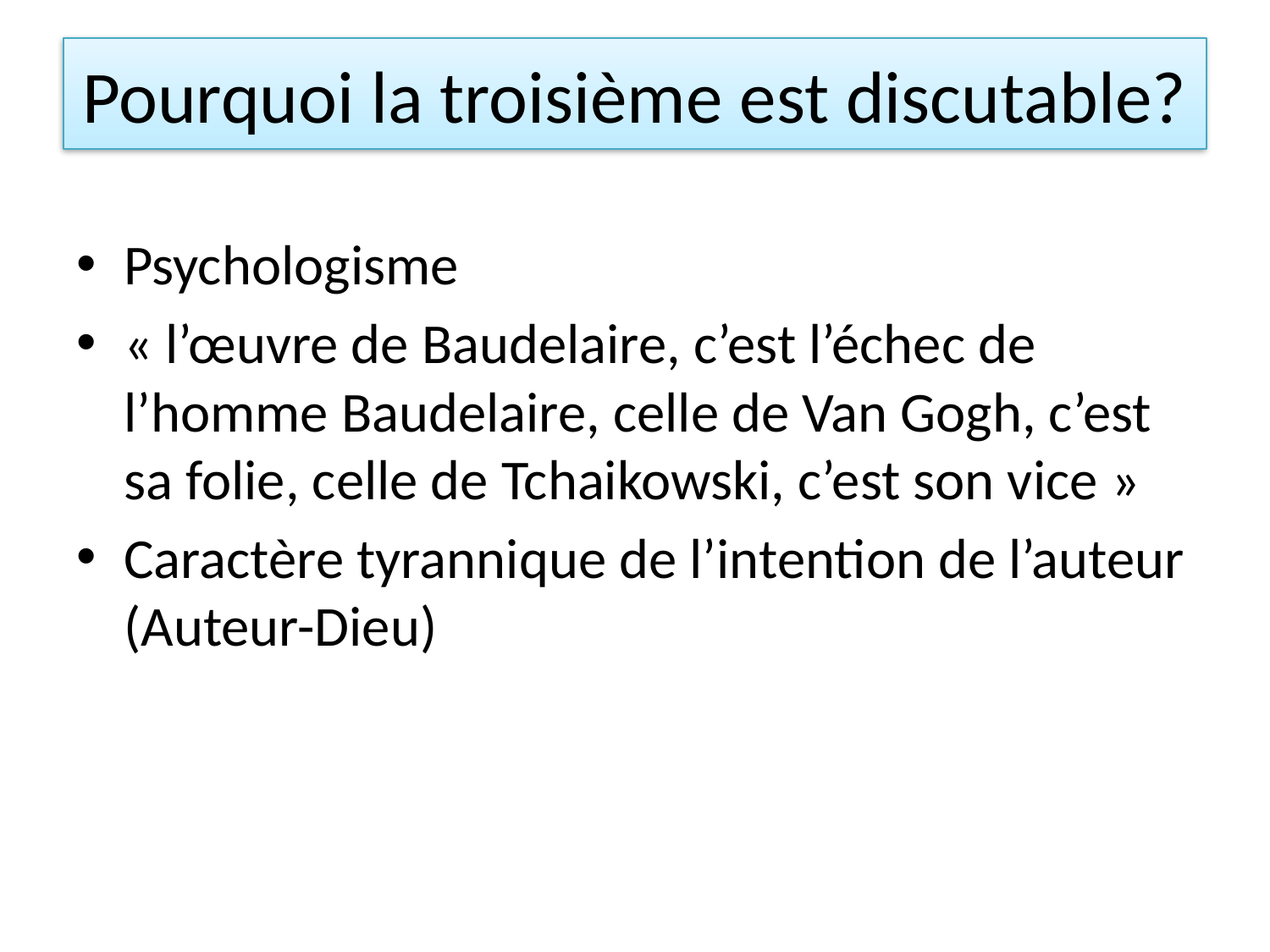

# Pourquoi la troisième est discutable?
Psychologisme
« l’œuvre de Baudelaire, c’est l’échec de l’homme Baudelaire, celle de Van Gogh, c’est sa folie, celle de Tchaikowski, c’est son vice »
Caractère tyrannique de l’intention de l’auteur (Auteur-Dieu)